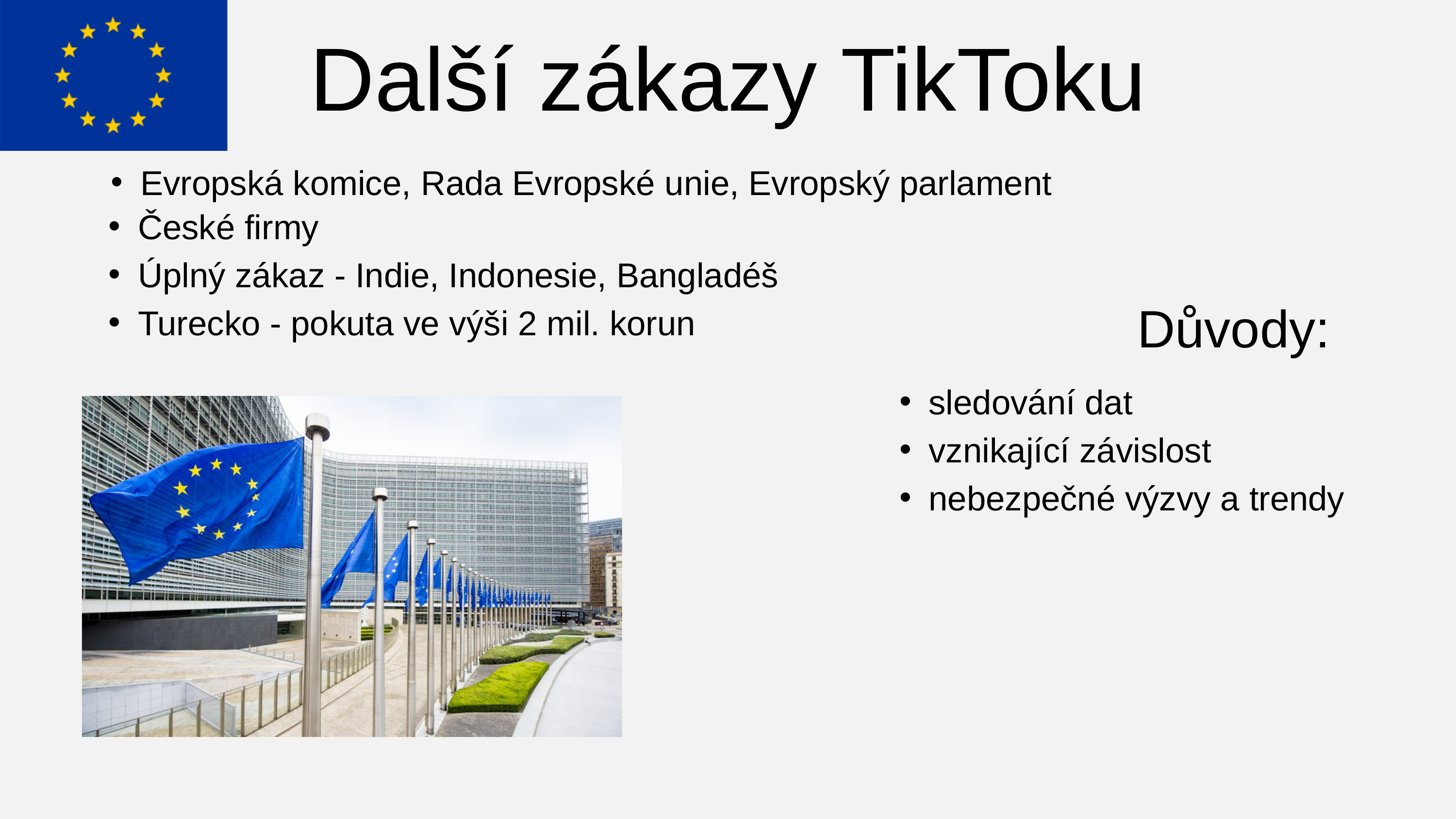

Další zákazy TikToku
Evropská komice, Rada Evropské unie, Evropský parlament
České firmy
Úplný zákaz - Indie, Indonesie, Bangladéš
Turecko - pokuta ve výši 2 mil. korun
Důvody:

sledování dat
vznikající závislost
nebezpečné výzvy a trendy